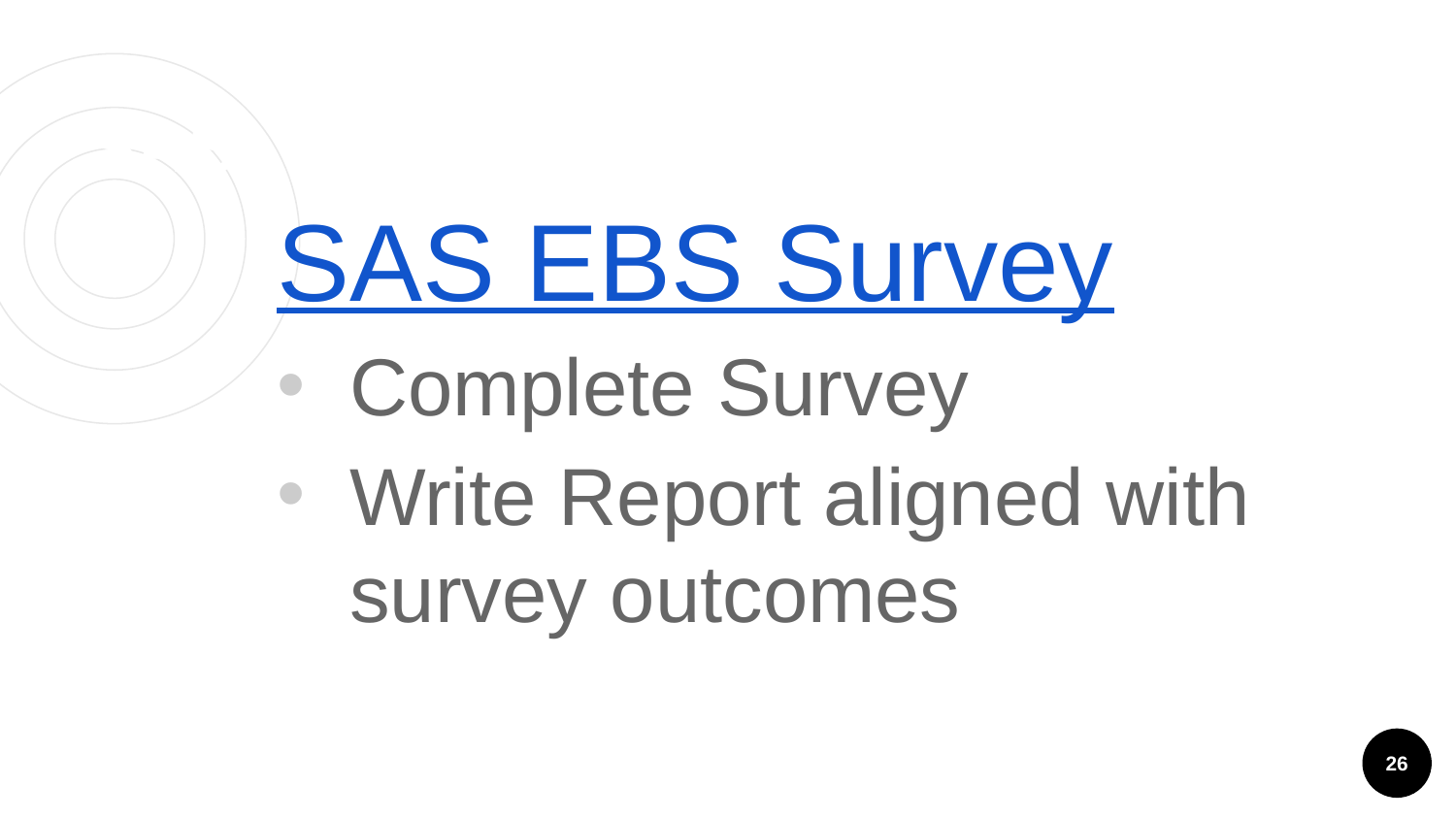

# SAS
SAS EBS Survey
Complete Survey
Write Report aligned with survey outcomes

26